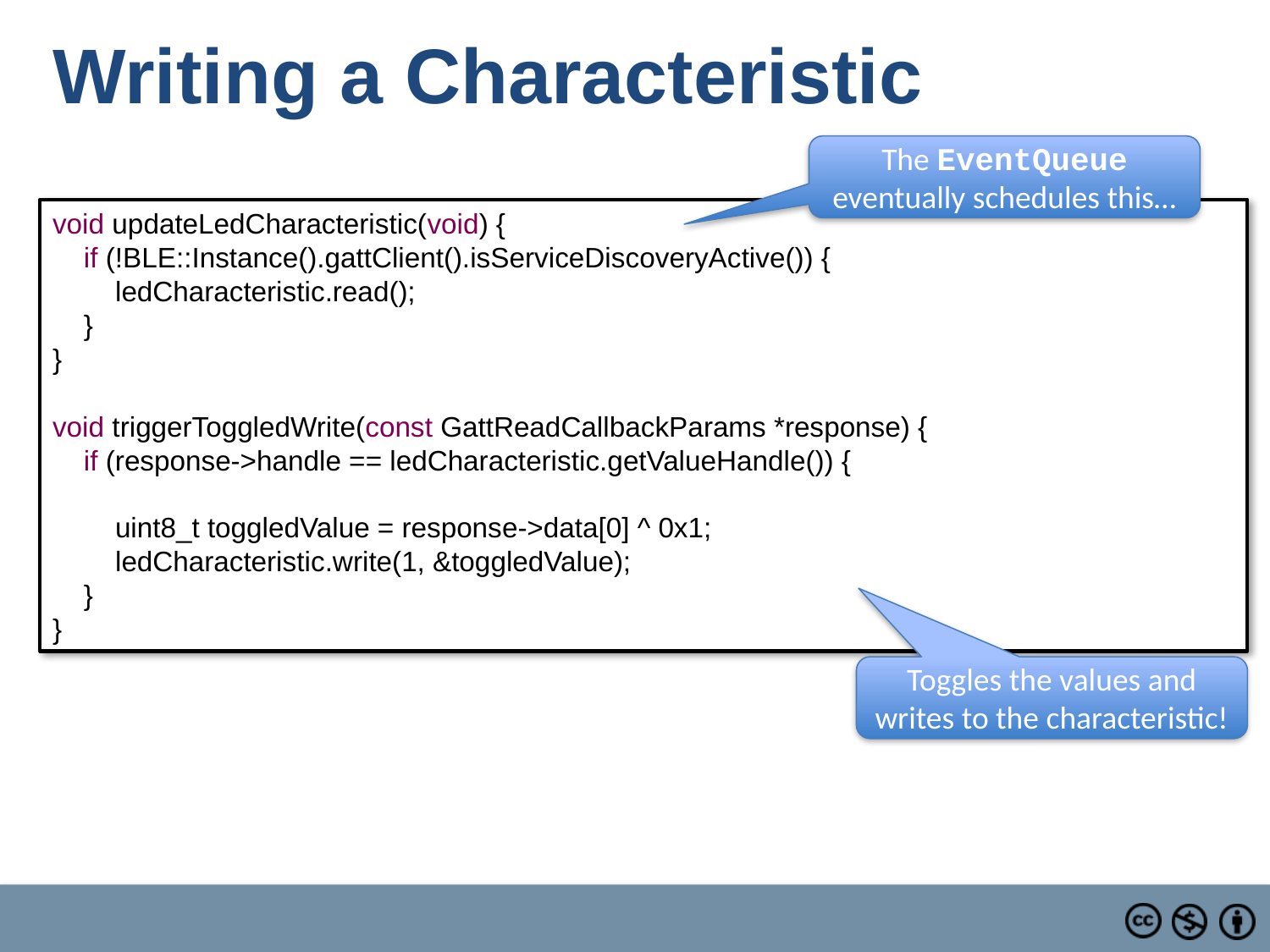

# Writing a Characteristic
The EventQueue eventually schedules this…
void updateLedCharacteristic(void) {
    if (!BLE::Instance().gattClient().isServiceDiscoveryActive()) {
        ledCharacteristic.read();
    }
}

void triggerToggledWrite(const GattReadCallbackParams *response) {
    if (response->handle == ledCharacteristic.getValueHandle()) {

        uint8_t toggledValue = response->data[0] ^ 0x1;
        ledCharacteristic.write(1, &toggledValue);
    }
}
Toggles the values and writes to the characteristic!